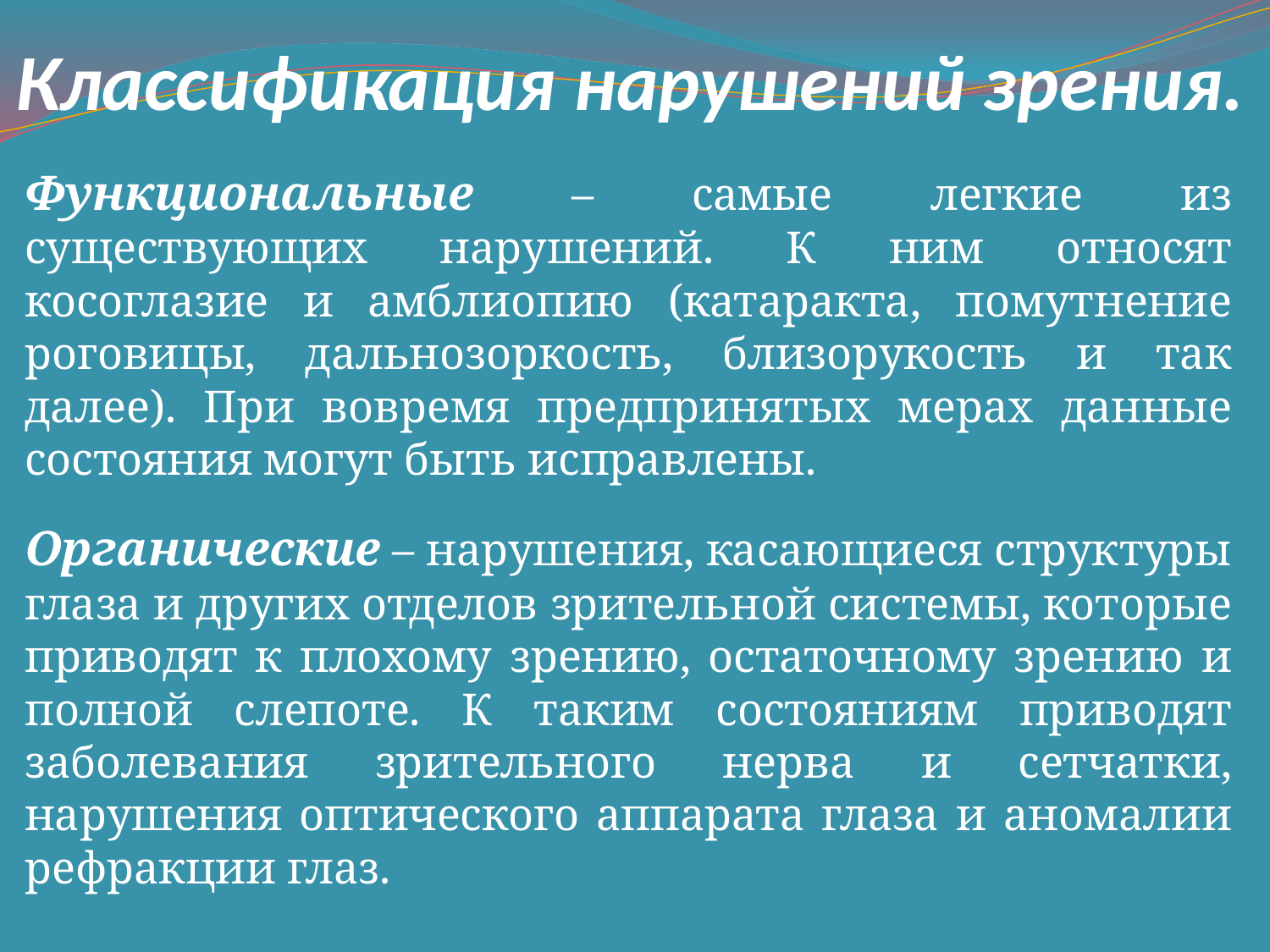

# Классификация нарушений зрения.
Функциональные – самые легкие из существующих нарушений. К ним относят косоглазие и амблиопию (катаракта, помутнение роговицы, дальнозоркость, близорукость и так далее). При вовремя предпринятых мерах данные состояния могут быть исправлены.

Органические – нарушения, касающиеся структуры глаза и других отделов зрительной системы, которые приводят к плохому зрению, остаточному зрению и полной слепоте. К таким состояниям приводят заболевания зрительного нерва и сетчатки, нарушения оптического аппарата глаза и аномалии рефракции глаз.